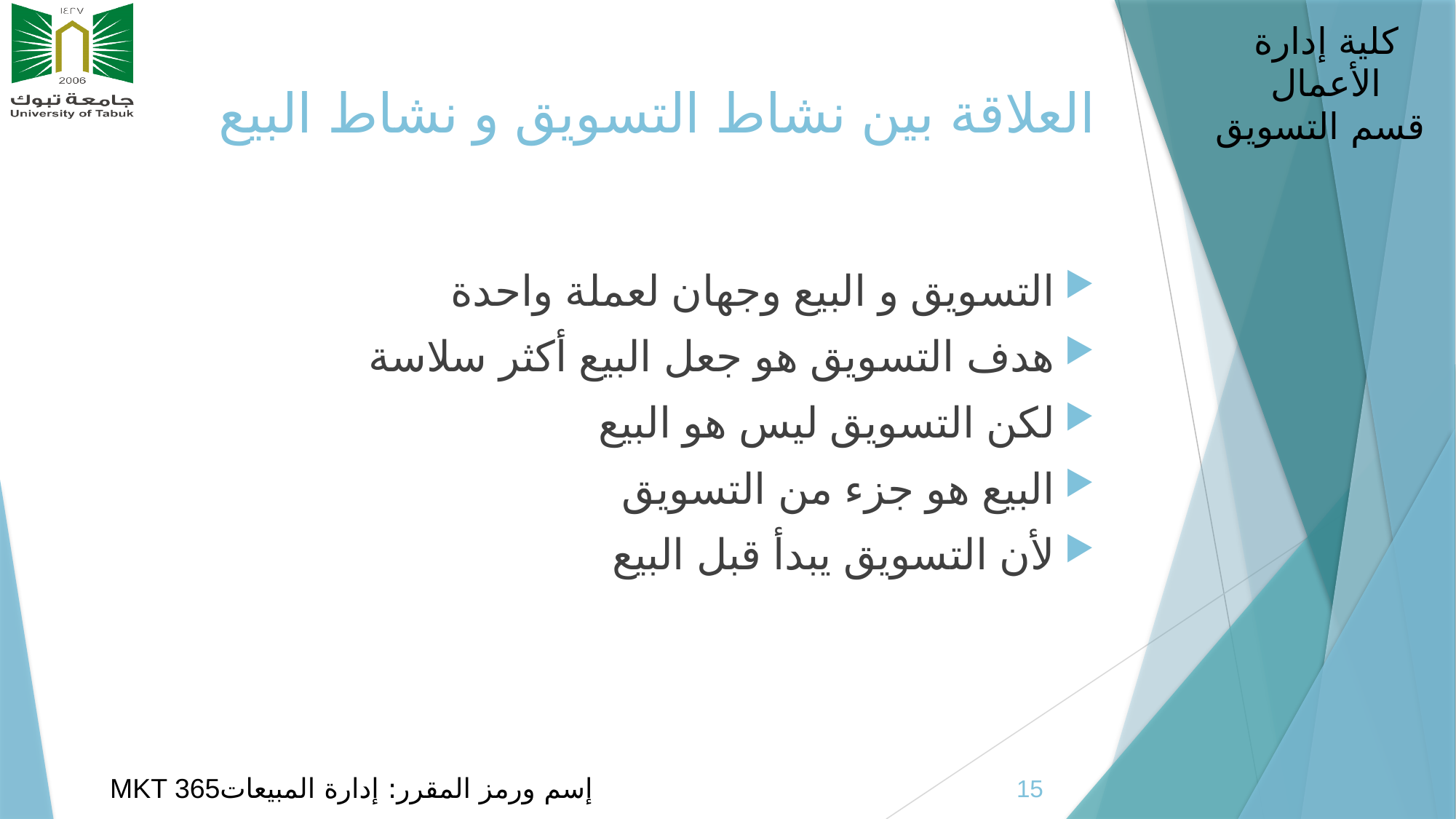

# العلاقة بين نشاط التسويق و نشاط البيع
التسويق و البيع وجهان لعملة واحدة
هدف التسويق هو جعل البيع أكثر سلاسة
لكن التسويق ليس هو البيع
البيع هو جزء من التسويق
لأن التسويق يبدأ قبل البيع

15